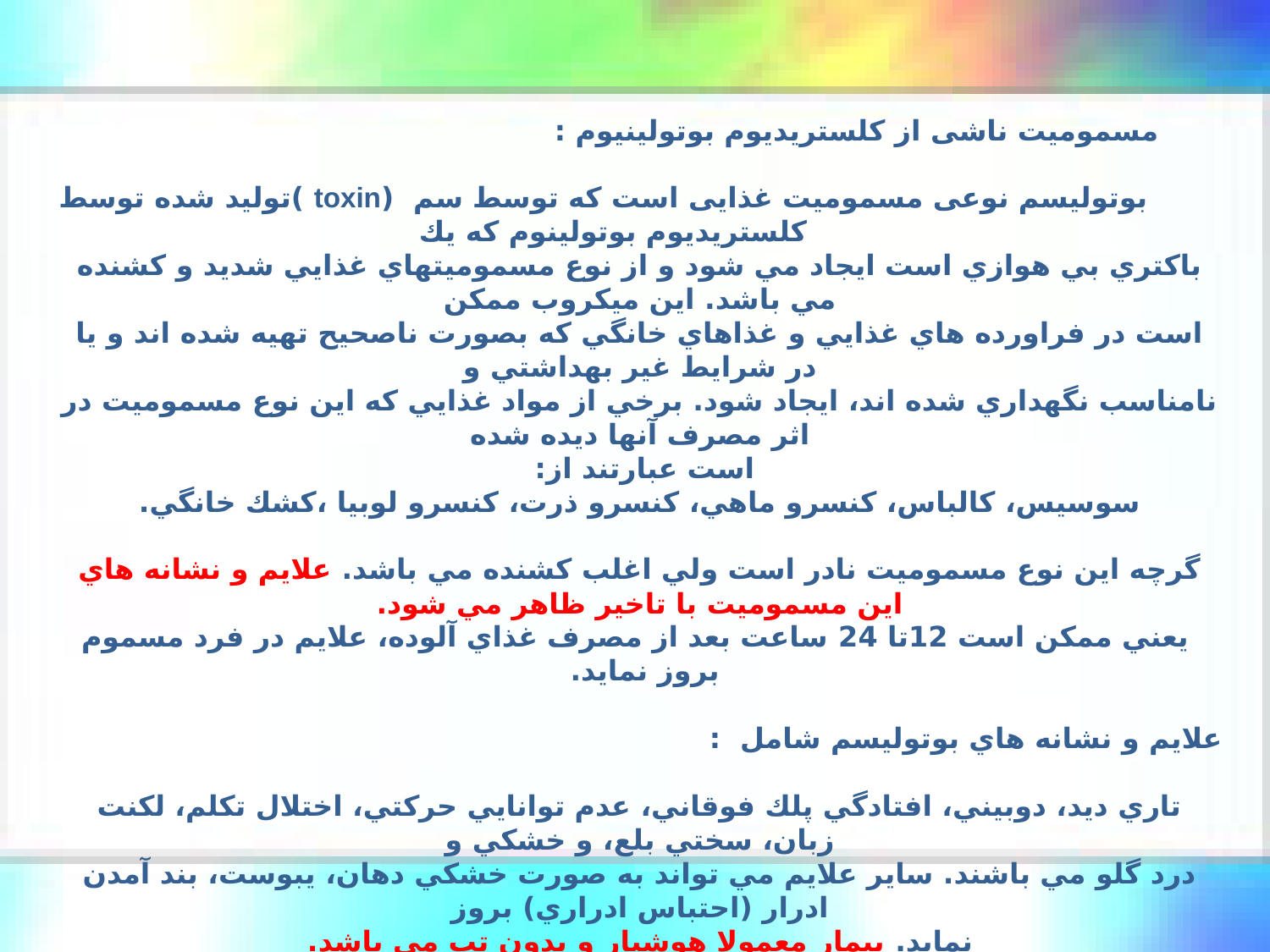

مسمومیت ناشی از کلستریدیوم بوتولینیوم :

 بوتولیسم نوعی مسمومیت غذایی است که توسط سم  (toxin )تولید شده توسط كلستريديوم بوتولينوم كه يك
باكتري بي هوازي است ايجاد مي شود و از نوع مسموميتهاي غذايي شديد و كشنده مي باشد. اين ميكروب ممكن
است در فراورده هاي غذايي و غذاهاي خانگي كه بصورت ناصحيح تهيه شده اند و يا در شرايط غير بهداشتي و
نامناسب نگهداري شده اند، ايجاد شود. برخي از مواد غذايي كه اين نوع مسموميت در اثر مصرف آنها ديده شده
است عبارتند از:
سوسيس، كالباس، كنسرو ماهي، كنسرو ذرت، كنسرو لوبيا ،كشك خانگي.

گرچه اين نوع مسموميت نادر است ولي اغلب كشنده مي باشد. علايم و نشانه هاي اين مسموميت با تاخير ظاهر مي شود.
 يعني ممكن است 12تا 24 ساعت بعد از مصرف غذاي آلوده، علايم در فرد مسموم بروز نمايد.

علايم و نشانه هاي بوتوليسم شامل  :

تاري ديد، دوبيني، افتادگي پلك فوقاني، عدم توانايي حركتي، اختلال تكلم، لكنت زبان، سختي بلع، و خشكي و
درد گلو مي باشند. ساير علايم مي تواند به صورت خشكي دهان، يبوست، بند آمدن ادرار (احتباس ادراري) بروز
نمايد. بيمار معمولا هوشيار و بدون تب مي باشد.
مهمترين اقدام درماني در اين مسموميت
تجویز سریع ضد سم در مركز درماني مي باشد. در صورت عدم درمان ممكن است فرد مسموم در اثرفلج
تنفسی  فوت نمايد.